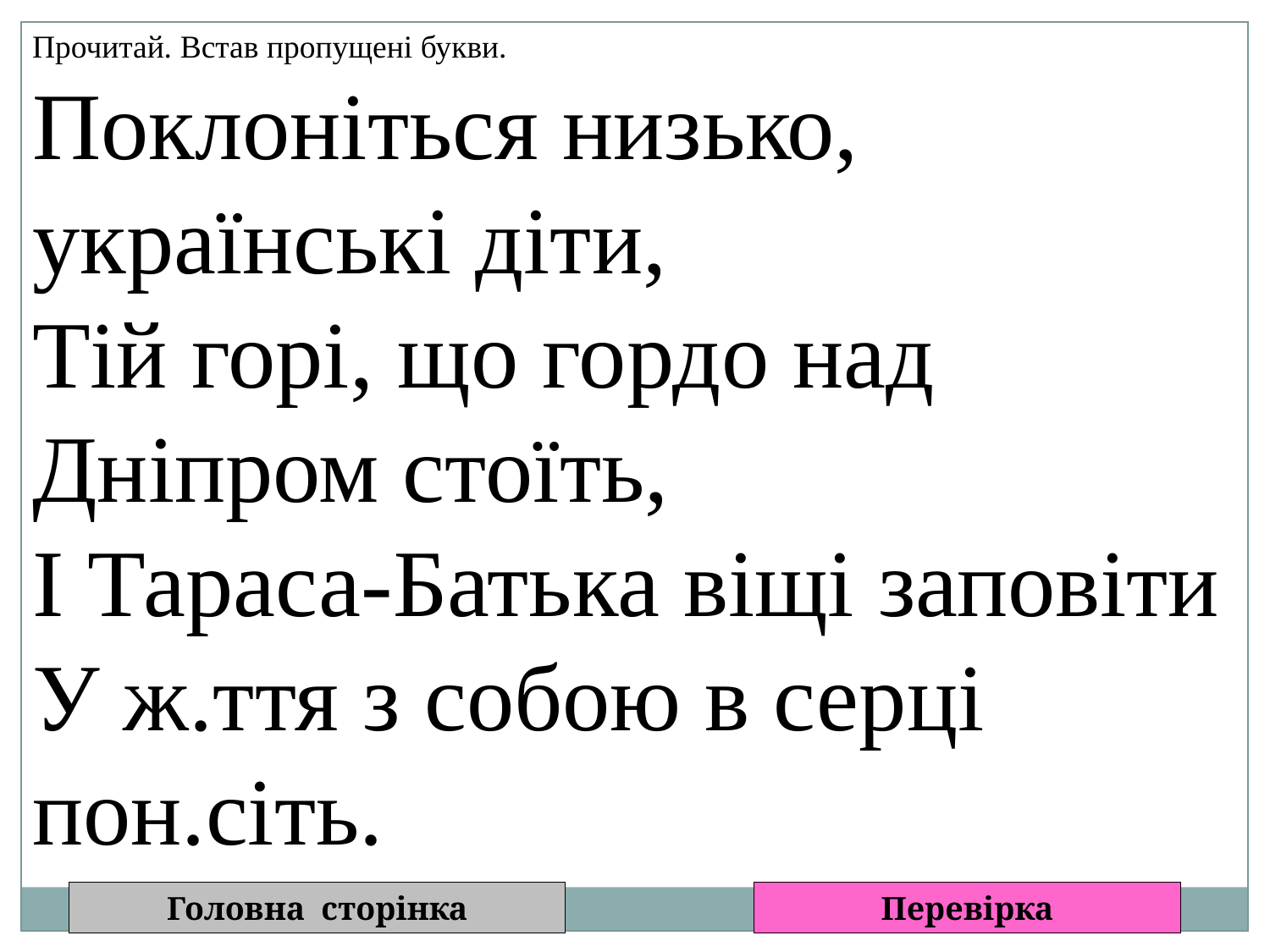

Прочитай. Встав пропущені букви.
Поклоніться низько, українські діти,
Тій горі, що гордо над Дніпром стоїть,
І Тараса-Батька віщі заповіти
У ж.ття з собою в серці пон.сіть.
Головна  сторінка
Перевірка